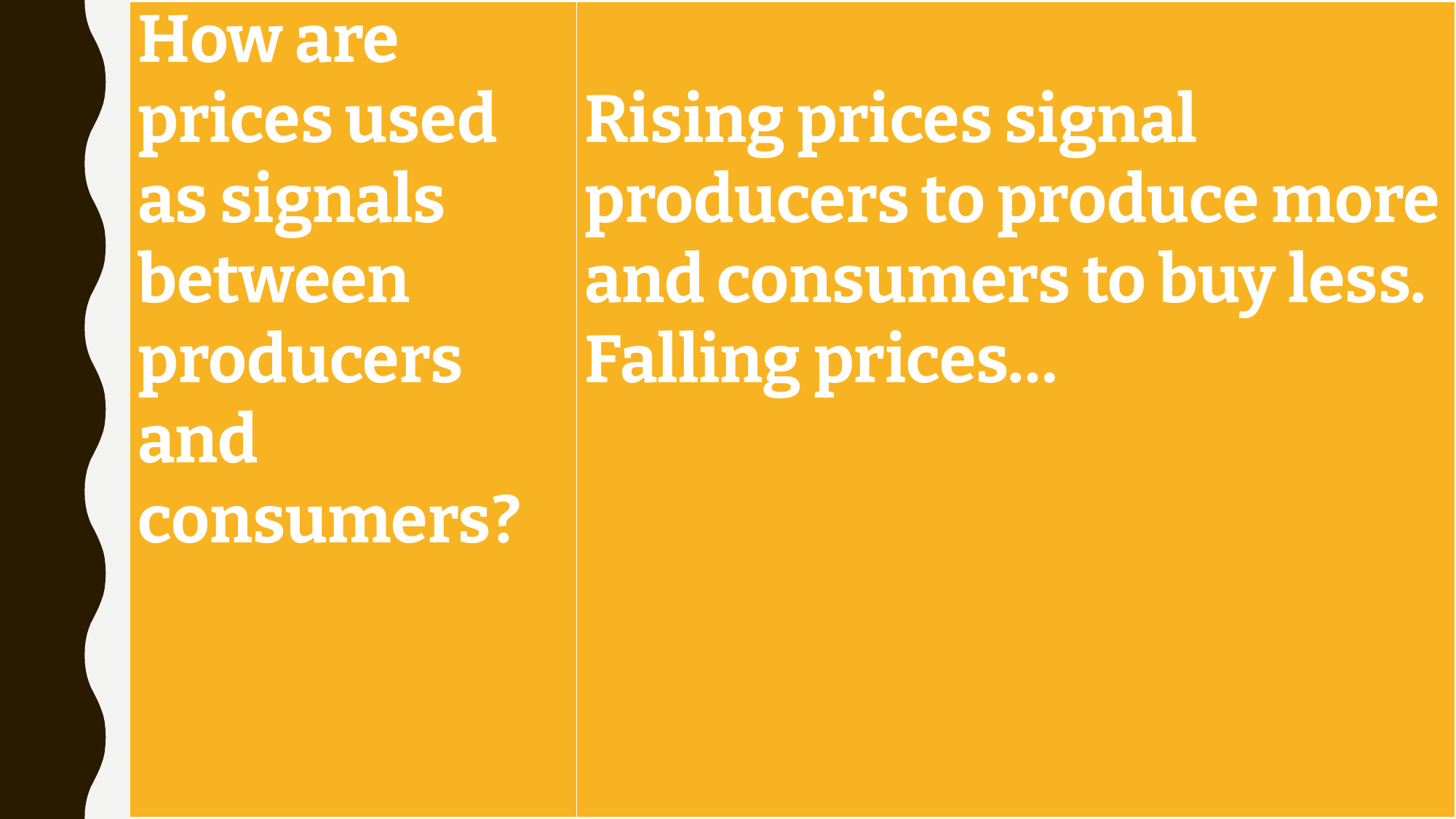

| How are prices used as signals between producers and consumers? | Rising prices signal producers to produce more and consumers to buy less. Falling prices… |
| --- | --- |